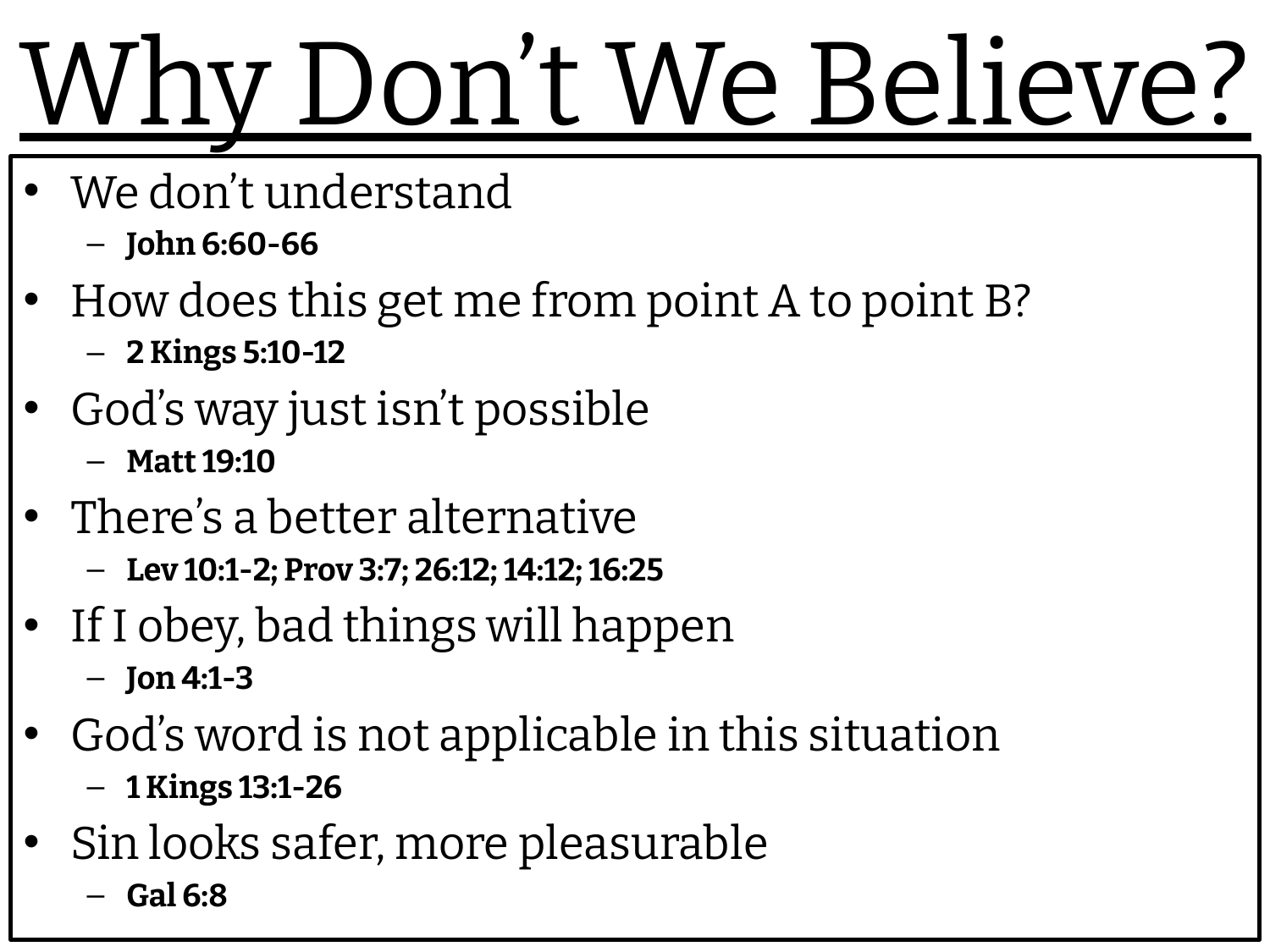

# Why Don’t We Believe?
We don’t understand
John 6:60-66
How does this get me from point A to point B?
2 Kings 5:10-12
God’s way just isn’t possible
Matt 19:10
There’s a better alternative
Lev 10:1-2; Prov 3:7; 26:12; 14:12; 16:25
If I obey, bad things will happen
Jon 4:1-3
God’s word is not applicable in this situation
1 Kings 13:1-26
Sin looks safer, more pleasurable
Gal 6:8